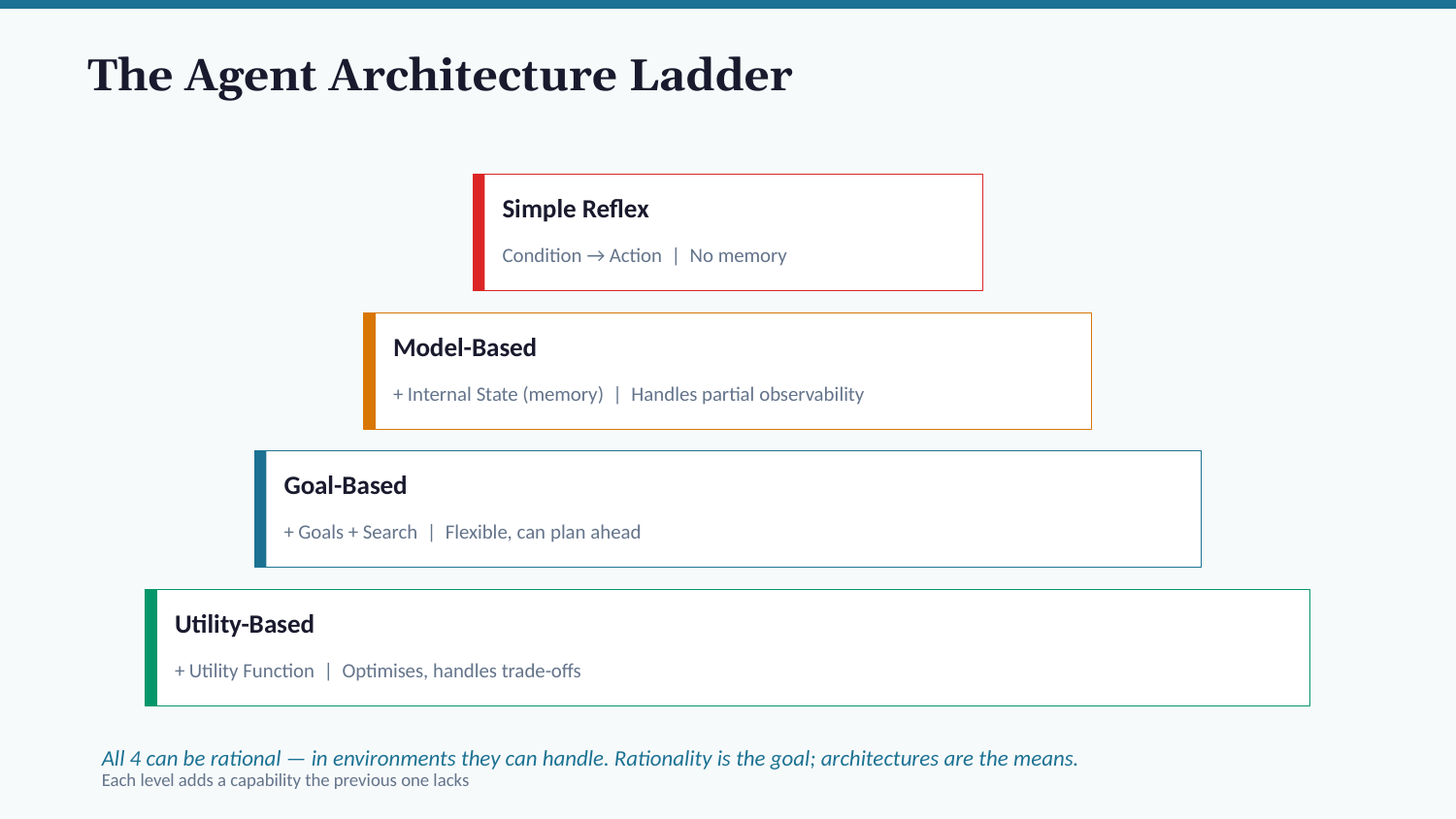

The Agent Architecture Ladder

Simple Reflex
Condition → Action  |  No memory

Model-Based
+ Internal State (memory)  |  Handles partial observability

Goal-Based
+ Goals + Search  |  Flexible, can plan ahead

Utility-Based
+ Utility Function  |  Optimises, handles trade-offs
All 4 can be rational — in environments they can handle. Rationality is the goal; architectures are the means.
Each level adds a capability the previous one lacks